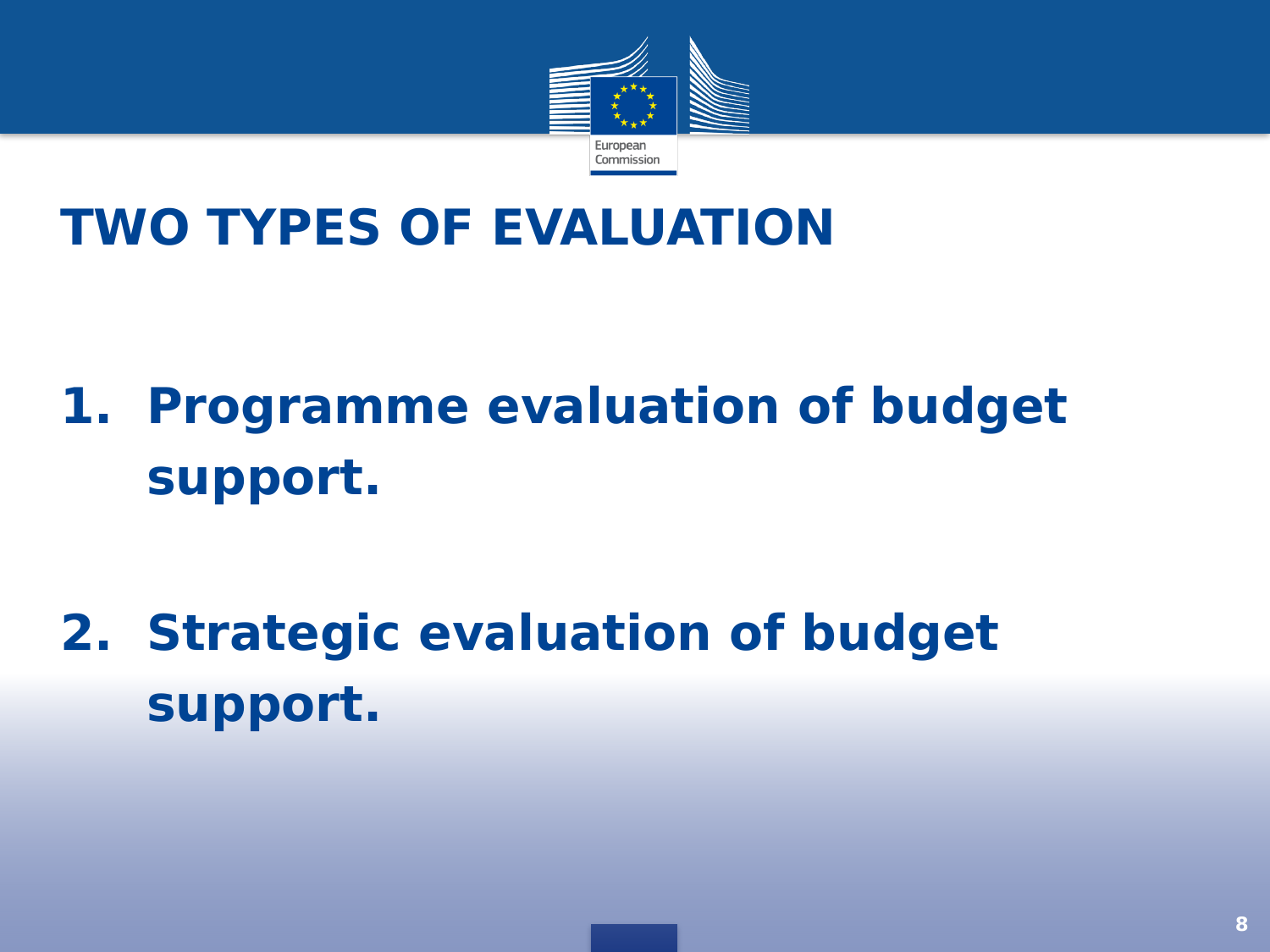

# Two types of evaluation
Programme evaluation of budget support.
Strategic evaluation of budget support.

8